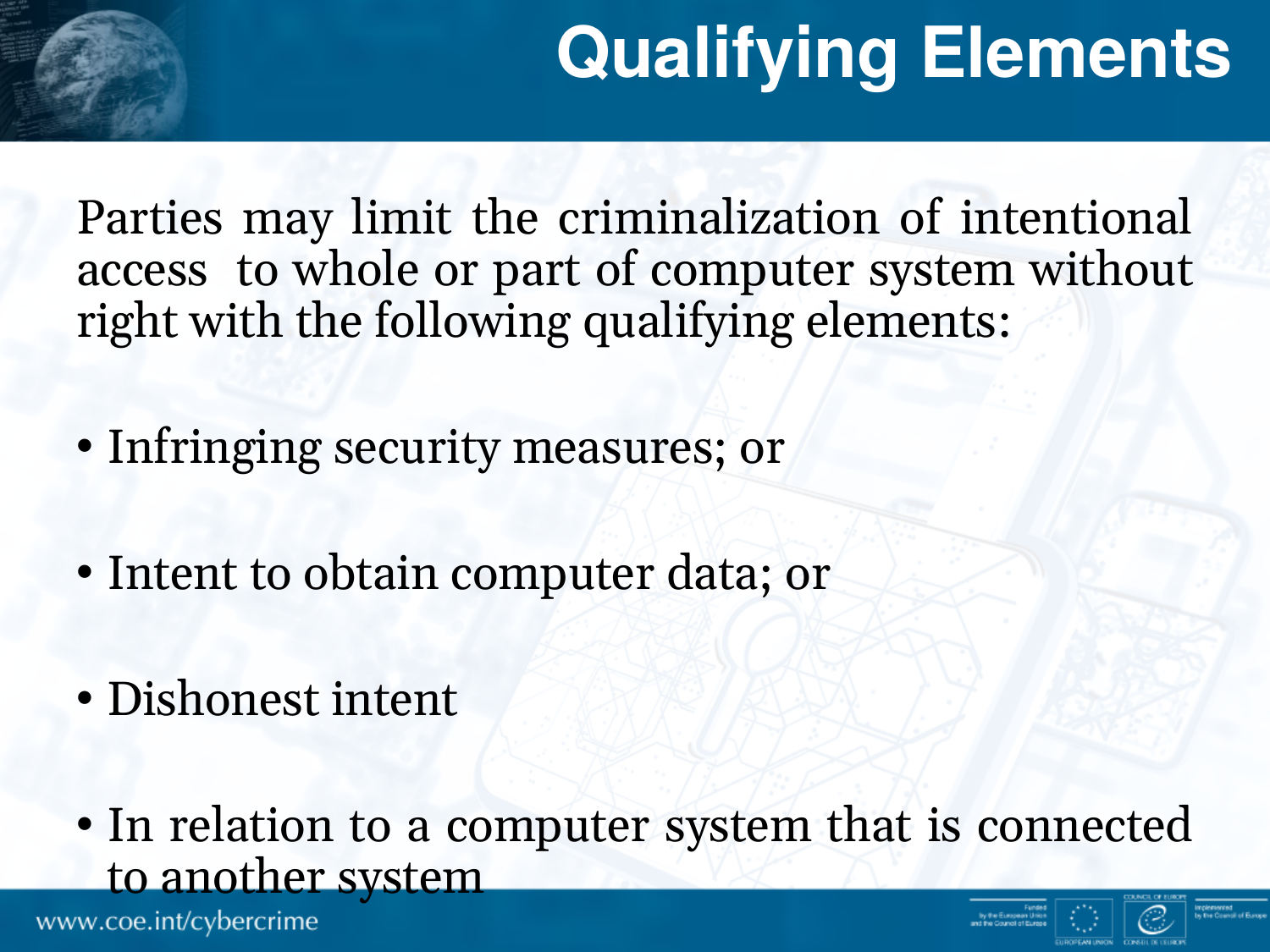

# Qualifying Elements
Parties may limit the criminalization of intentional access  to whole or part of computer system without right with the following qualifying elements:

Infringing security measures; or

Intent to obtain computer data; or

Dishonest intent

In relation to a computer system that is connected to another system